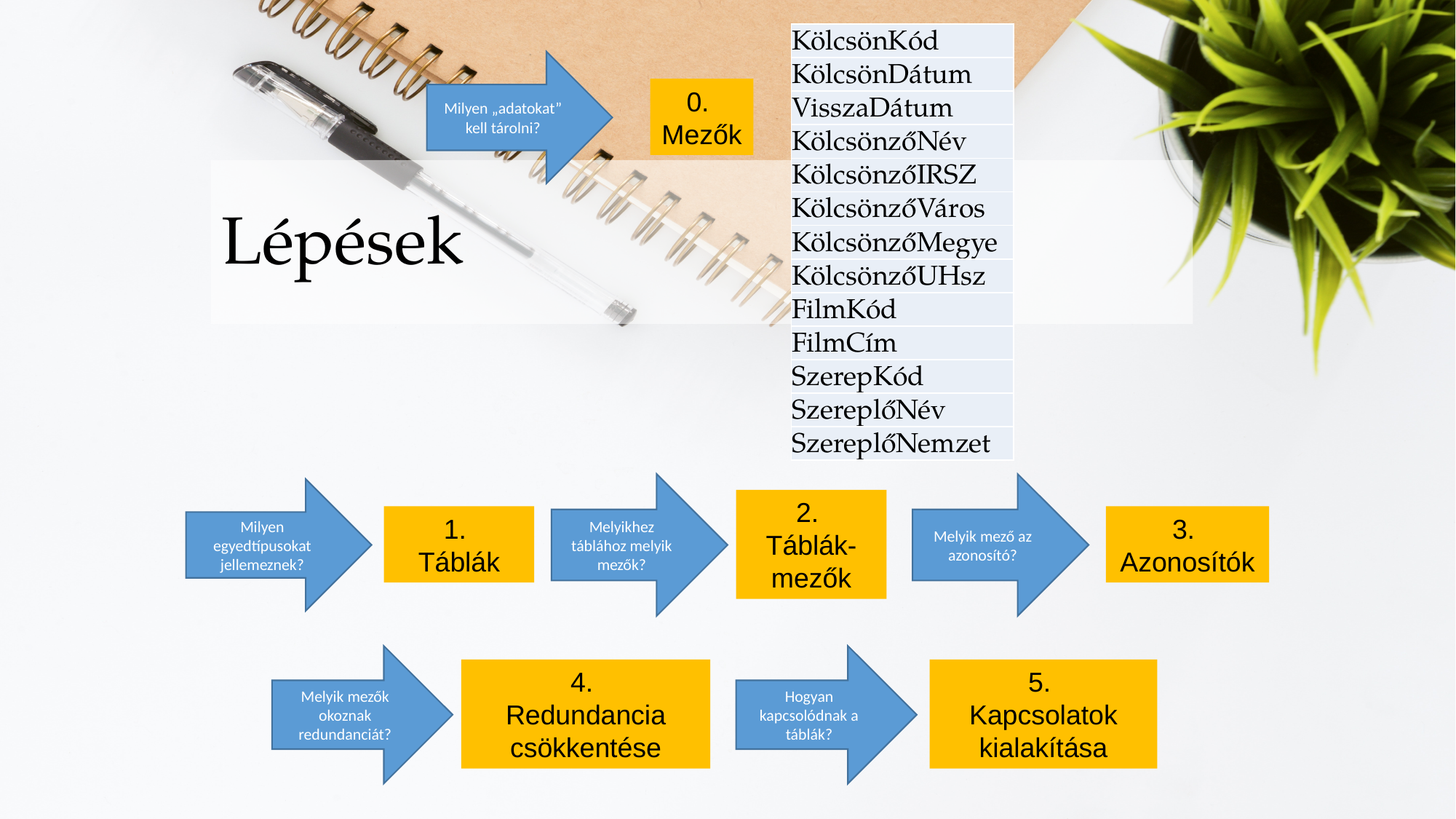

| KölcsönKód |
| --- |
| KölcsönDátum |
| VisszaDátum |
| KölcsönzőNév |
| KölcsönzőIRSZ |
| KölcsönzőVáros |
| KölcsönzőMegye |
| KölcsönzőUHsz |
| FilmKód |
| FilmCím |
| SzerepKód |
| SzereplőNév |
| SzereplőNemzet |
Milyen „adatokat” kell tárolni?
0.
Mezők
# Lépések
Melyikhez táblához melyik mezők?
Melyik mező az azonosító?
Milyen egyedtípusokat jellemeznek?
2.
Táblák-mezők
1.
Táblák
3.
Azonosítók
Melyik mezők okoznak redundanciát?
Hogyan kapcsolódnak a táblák?
4.
Redundancia csökkentése
5.
Kapcsolatok kialakítása